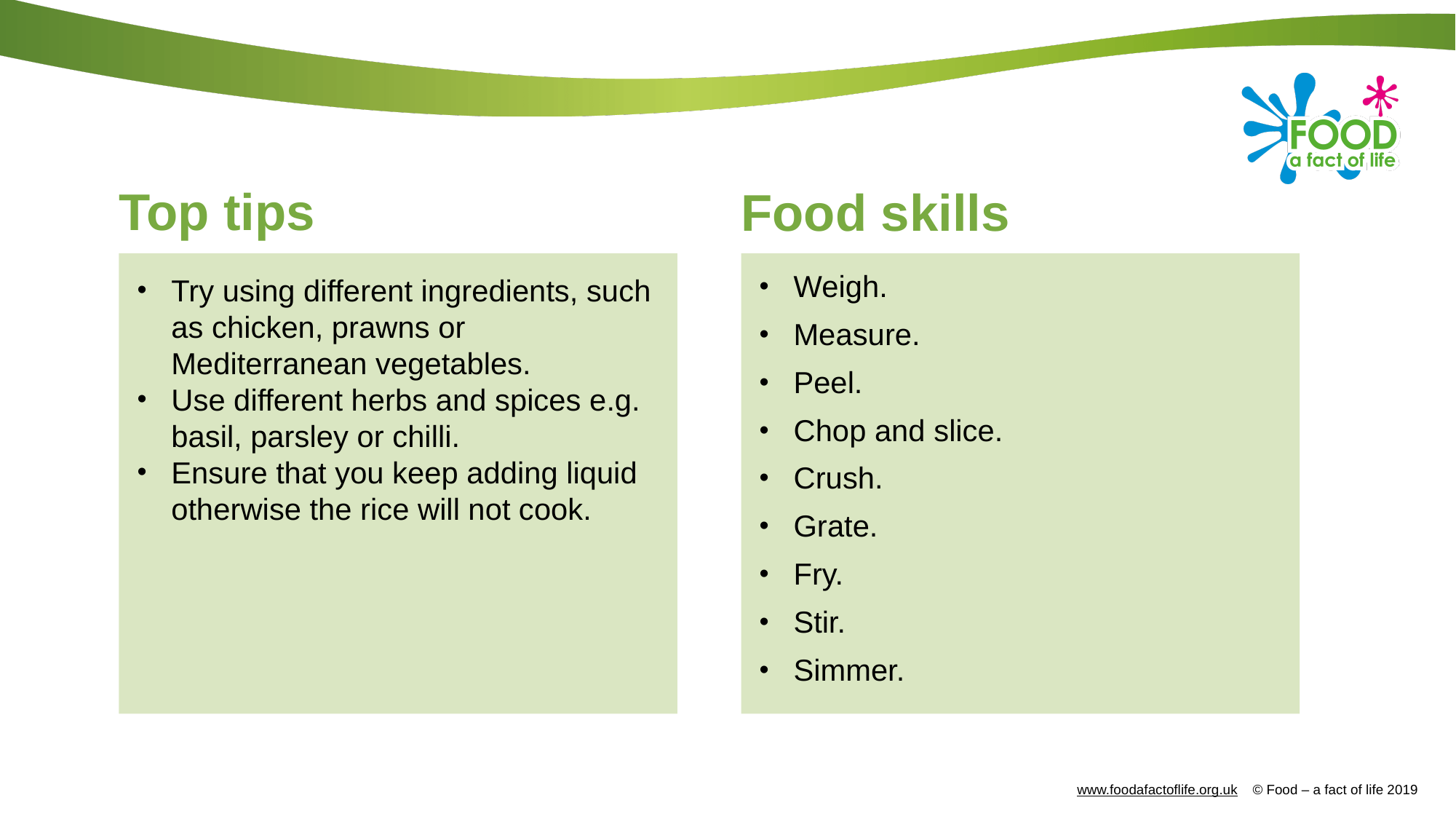

# Top tips
Food skills

Try using different ingredients, such as chicken, prawns or Mediterranean vegetables.
Use different herbs and spices e.g. basil, parsley or chilli.
Ensure that you keep adding liquid otherwise the rice will not cook.
Weigh.
Measure.
Peel.
Chop and slice.
Crush.
Grate.
Fry.
Stir.
Simmer.